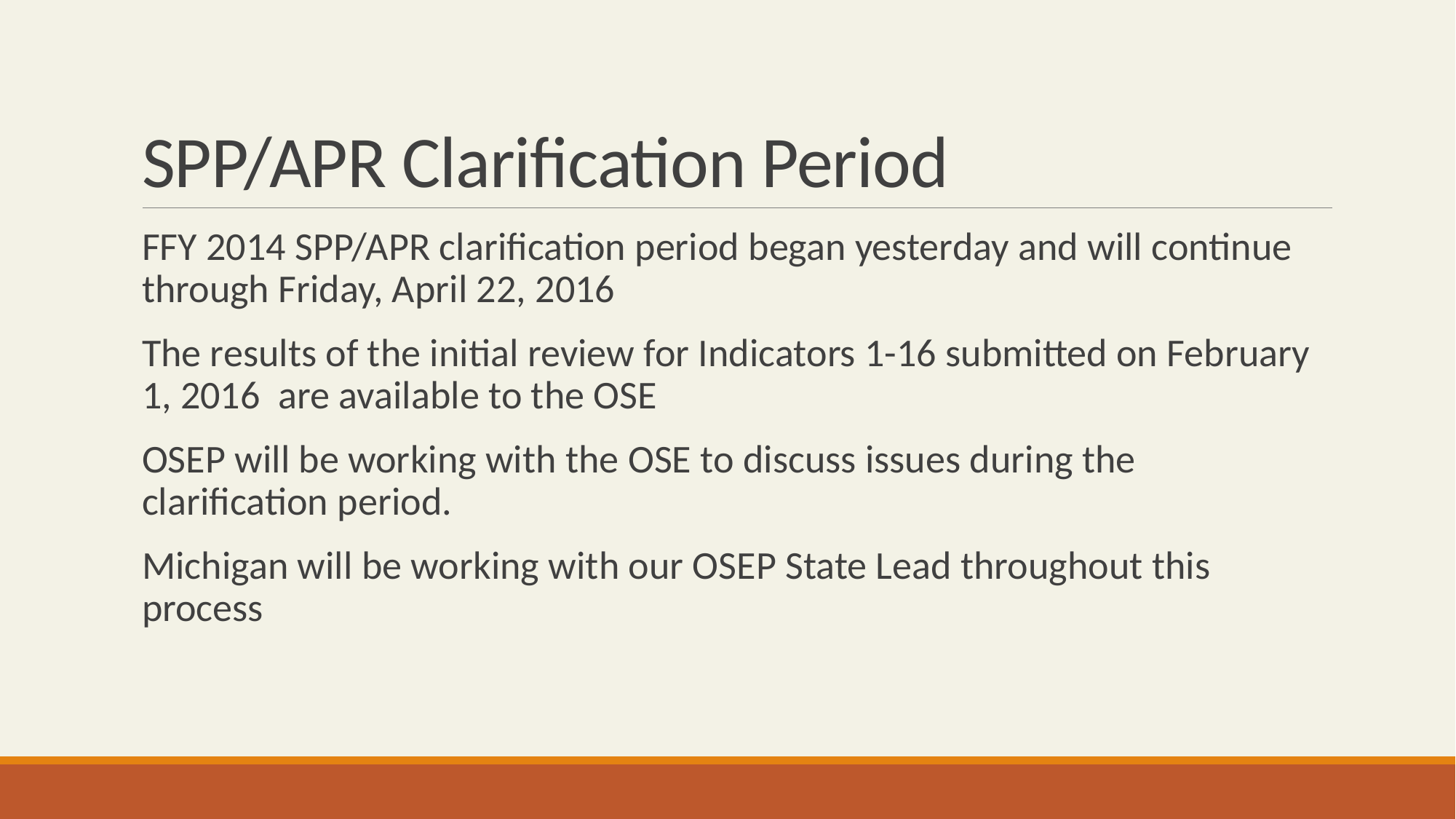

# SPP/APR Clarification Period
FFY 2014 SPP/APR clarification period began yesterday and will continue through Friday, April 22, 2016
The results of the initial review for Indicators 1-16 submitted on February 1, 2016  are available to the OSE
OSEP will be working with the OSE to discuss issues during the clarification period.
Michigan will be working with our OSEP State Lead throughout this process